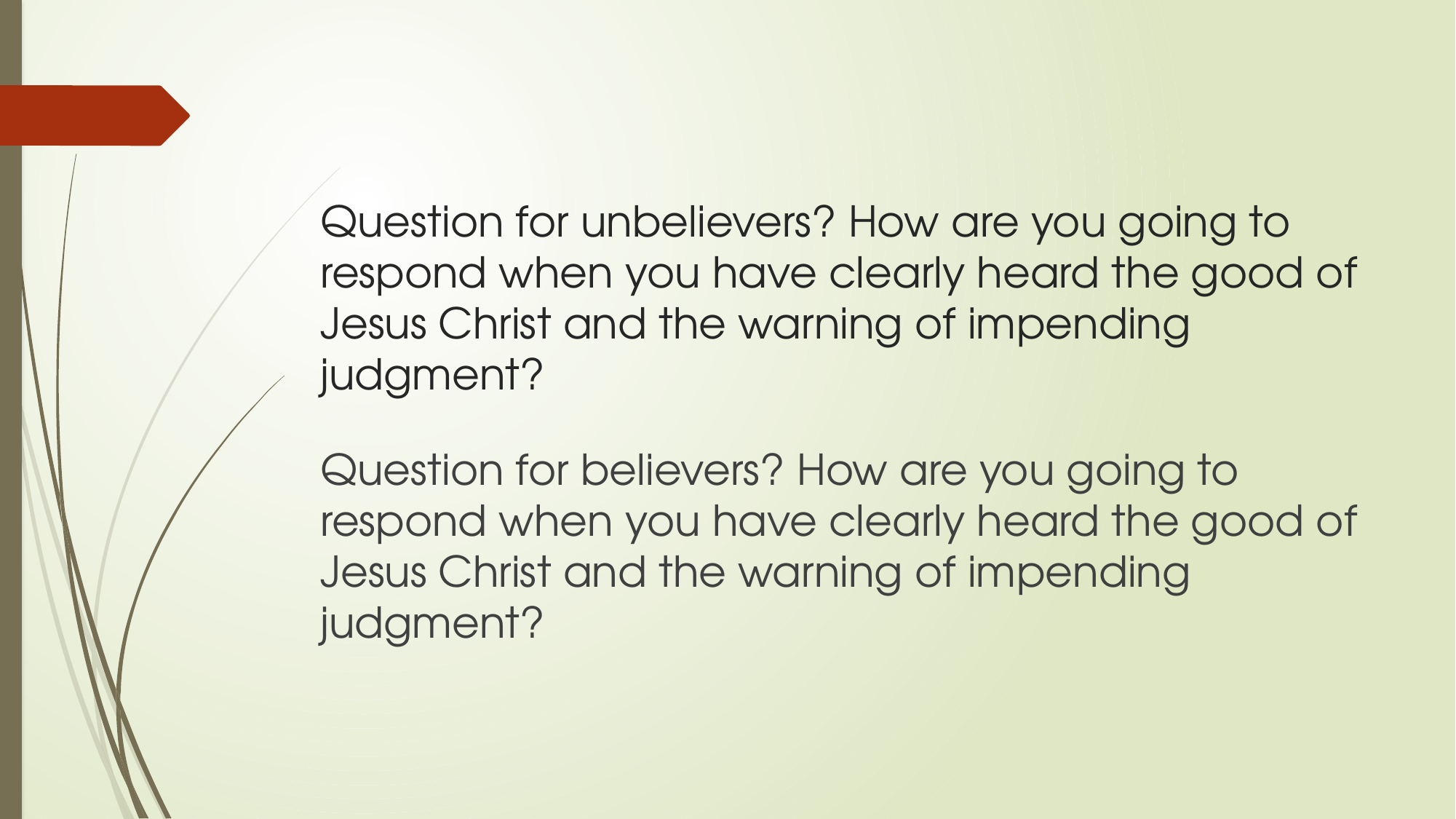

# Question for unbelievers? How are you going to respond when you have clearly heard the good of Jesus Christ and the warning of impending judgment?
Question for believers? How are you going to respond when you have clearly heard the good of Jesus Christ and the warning of impending judgment?